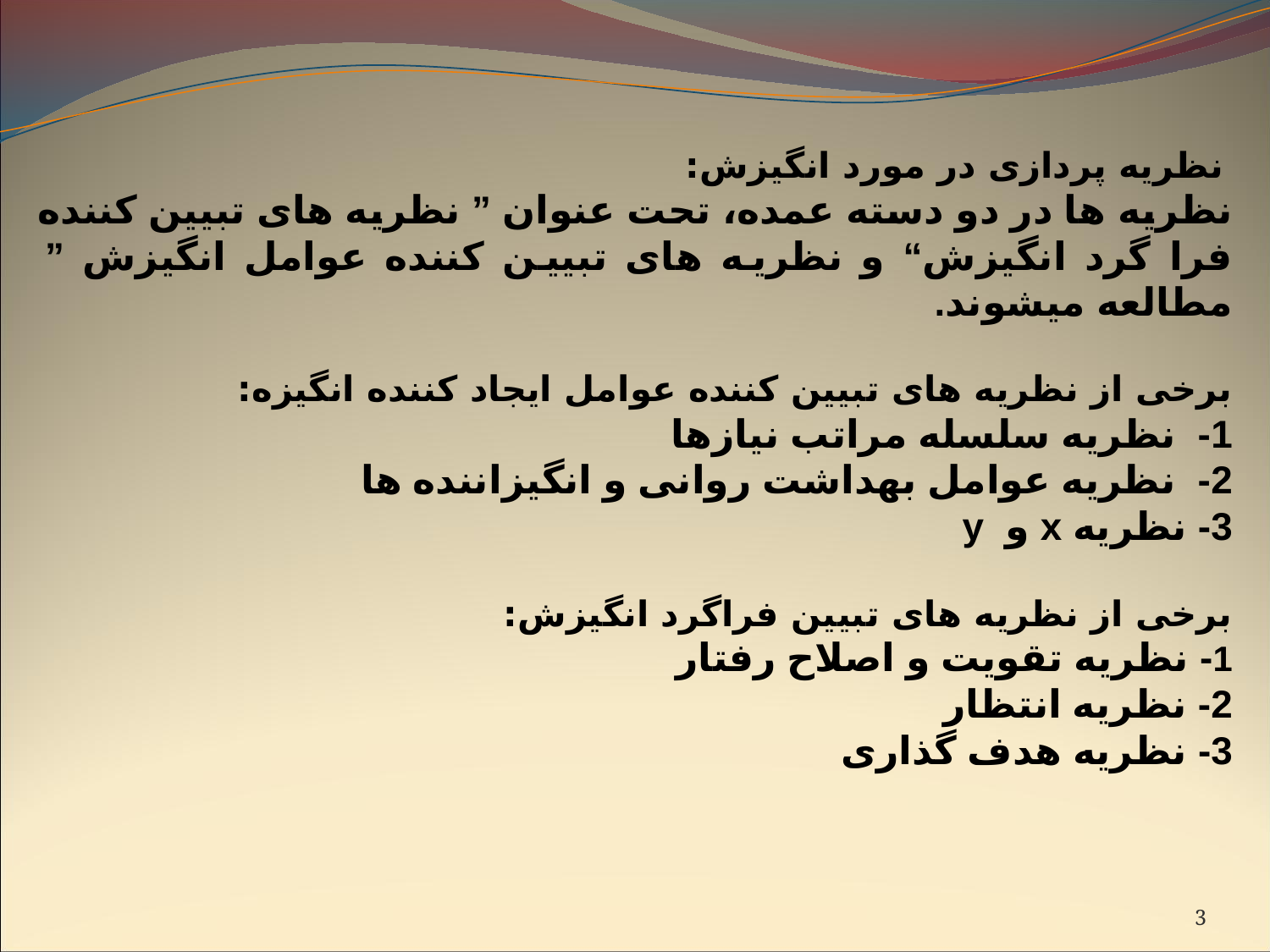

نظریه پردازی در مورد انگیزش:
نظریه ها در دو دسته عمده، تحت عنوان ” نظریه های تبیین کننده فرا گرد انگیزش“ و نظریه های تبیین کننده عوامل انگیزش ” مطالعه میشوند.

برخی از نظریه های تبیین کننده عوامل ایجاد کننده انگیزه:
1-  نظریه سلسله مراتب نیازها
2-  نظریه عوامل بهداشت روانی و انگیزاننده ها
3- نظریه x و  y

برخی از نظریه های تبیین فراگرد انگیزش:
1- نظریه تقویت و اصلاح رفتار
2- نظریه انتظار
3- نظریه هدف گذاری

3